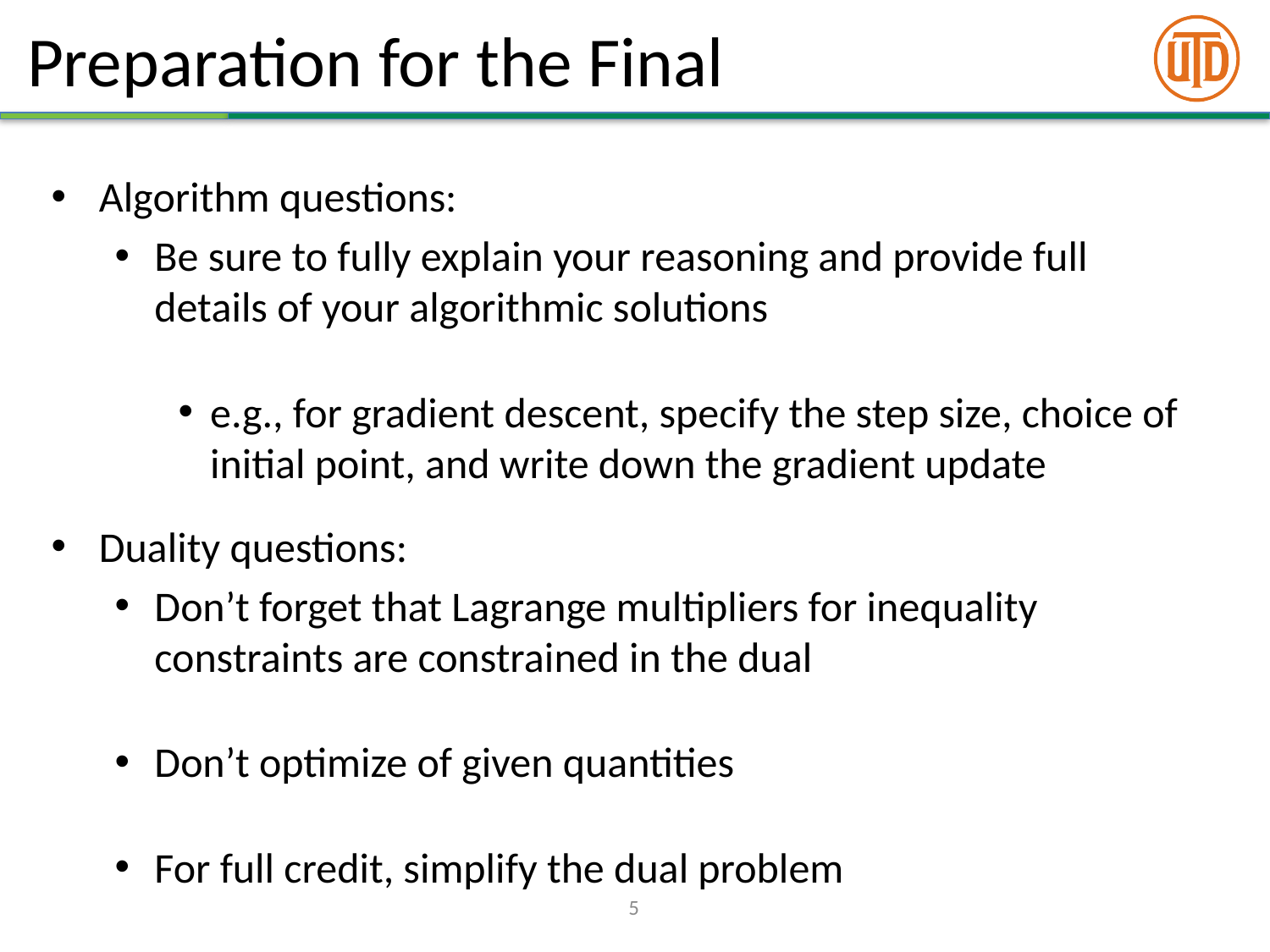

# Preparation for the Final

Algorithm questions:
Be sure to fully explain your reasoning and provide full details of your algorithmic solutions

e.g., for gradient descent, specify the step size, choice of initial point, and write down the gradient update

Duality questions:
Don’t forget that Lagrange multipliers for inequality constraints are constrained in the dual

Don’t optimize of given quantities

For full credit, simplify the dual problem
5